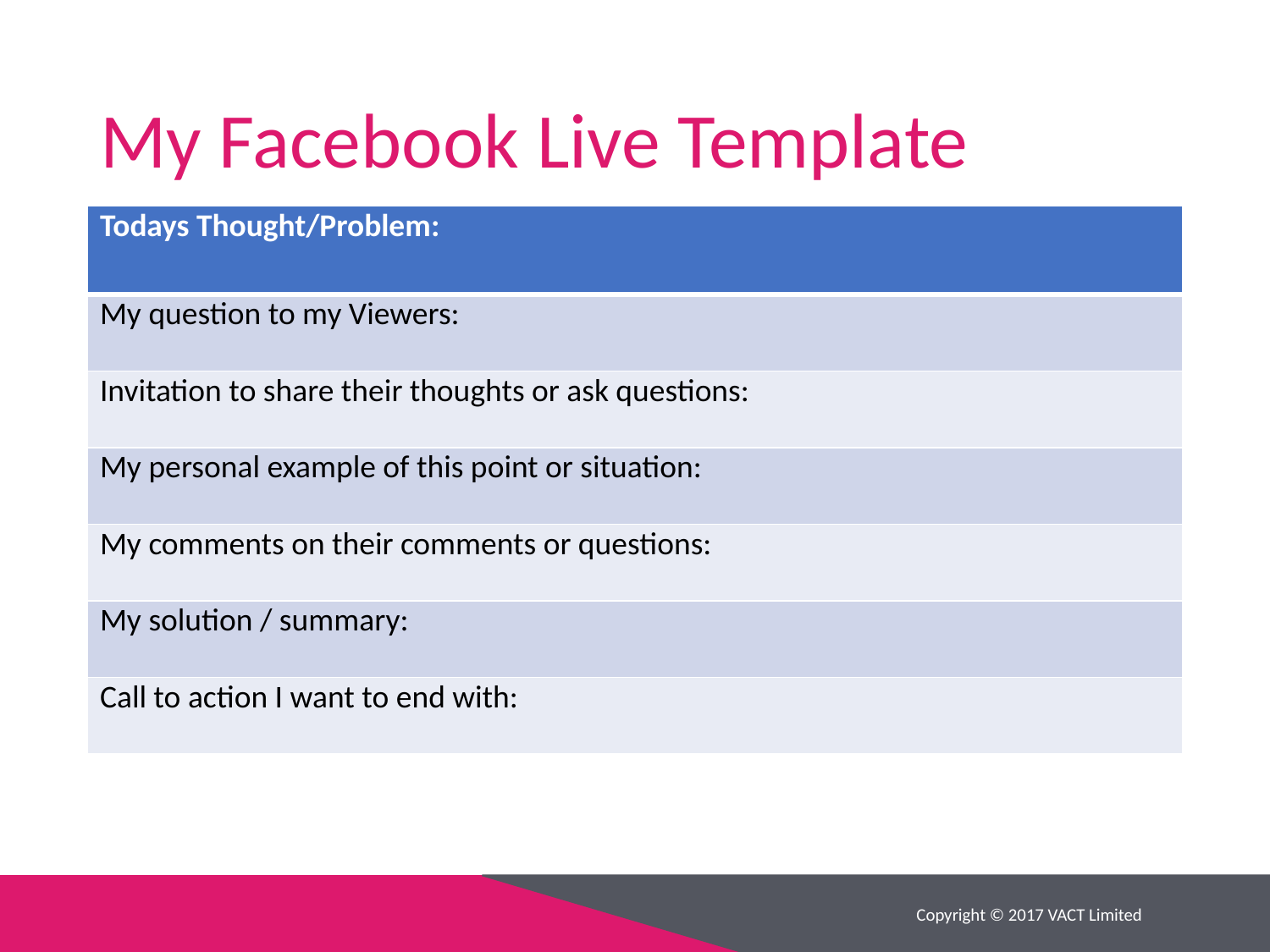

# My Facebook Live Template
| Todays Thought/Problem: |
| --- |
| My question to my Viewers: |
| Invitation to share their thoughts or ask questions: |
| My personal example of this point or situation: |
| My comments on their comments or questions: |
| My solution / summary: |
| Call to action I want to end with: |
Copyright © 2017 VACT Limited